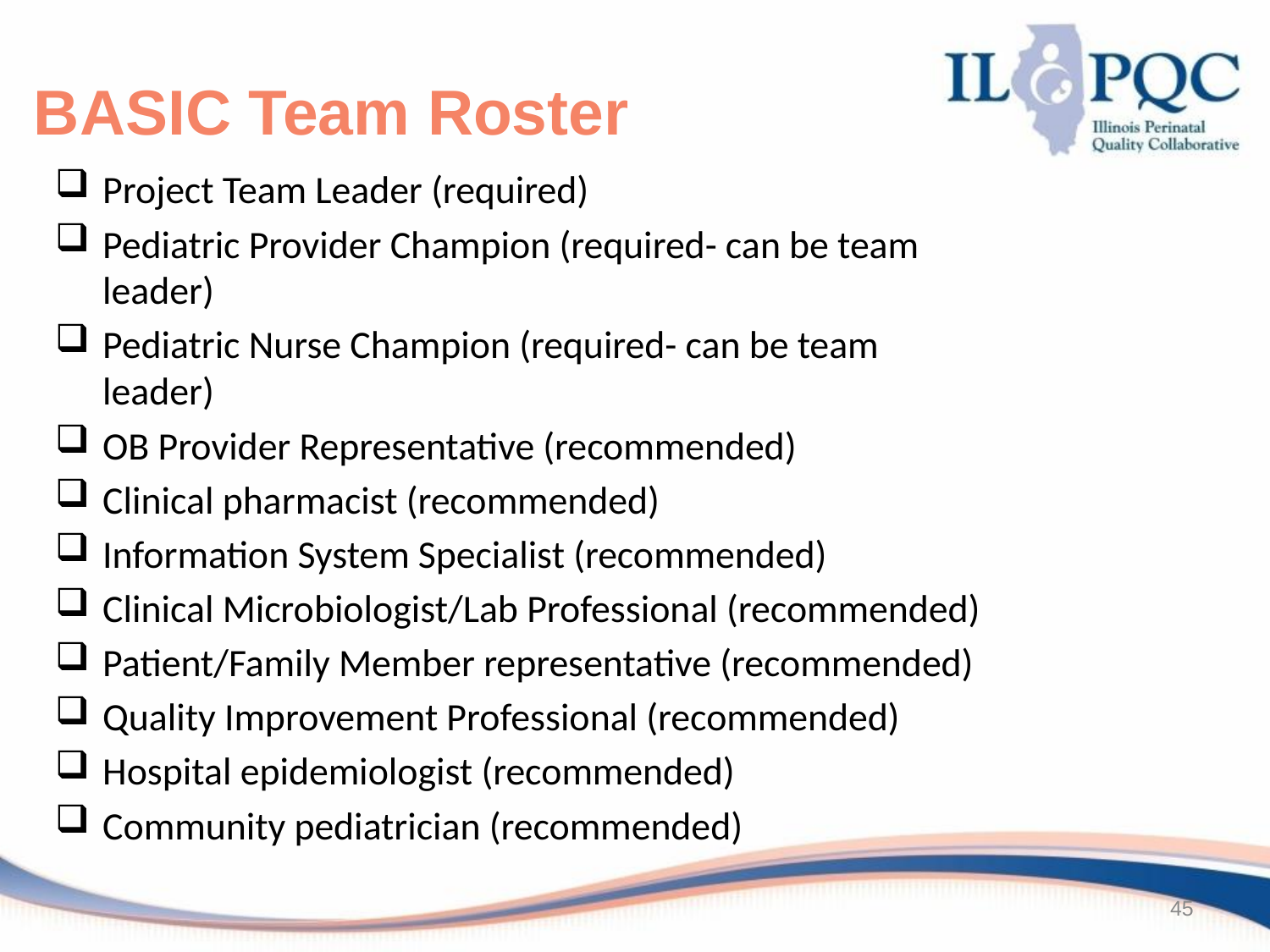

# BASIC Team Roster
Project Team Leader (required)
Pediatric Provider Champion (required- can be team leader)
Pediatric Nurse Champion (required- can be team leader)
OB Provider Representative (recommended)
Clinical pharmacist (recommended)
Information System Specialist (recommended)
Clinical Microbiologist/Lab Professional (recommended)
Patient/Family Member representative (recommended)
Quality Improvement Professional (recommended)
Hospital epidemiologist (recommended)
Community pediatrician (recommended)

45